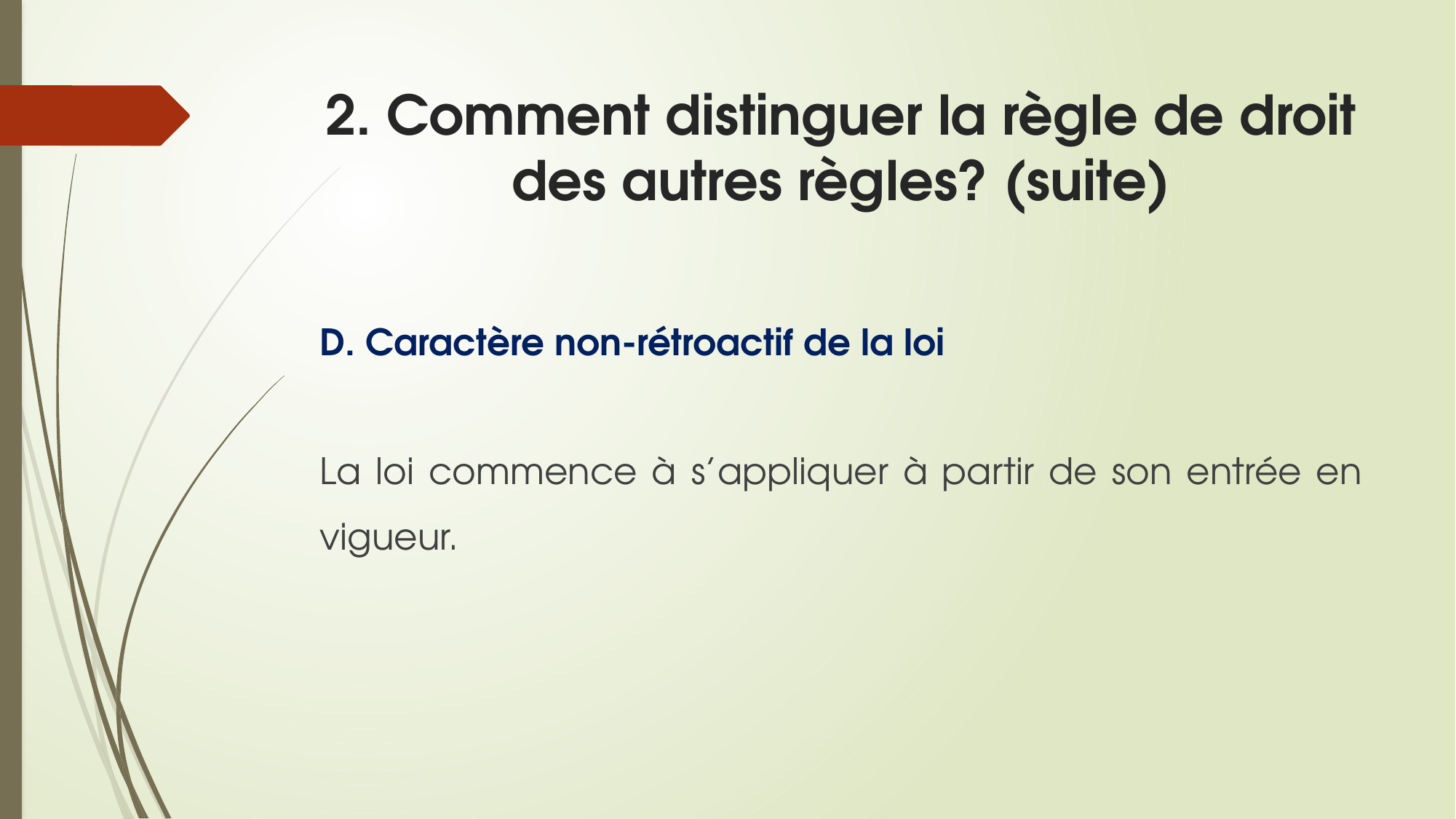

# 2. Comment distinguer la règle de droit des autres règles? (suite)

D. Caractère non-rétroactif de la loi

La loi commence à s’appliquer à partir de son entrée en vigueur.